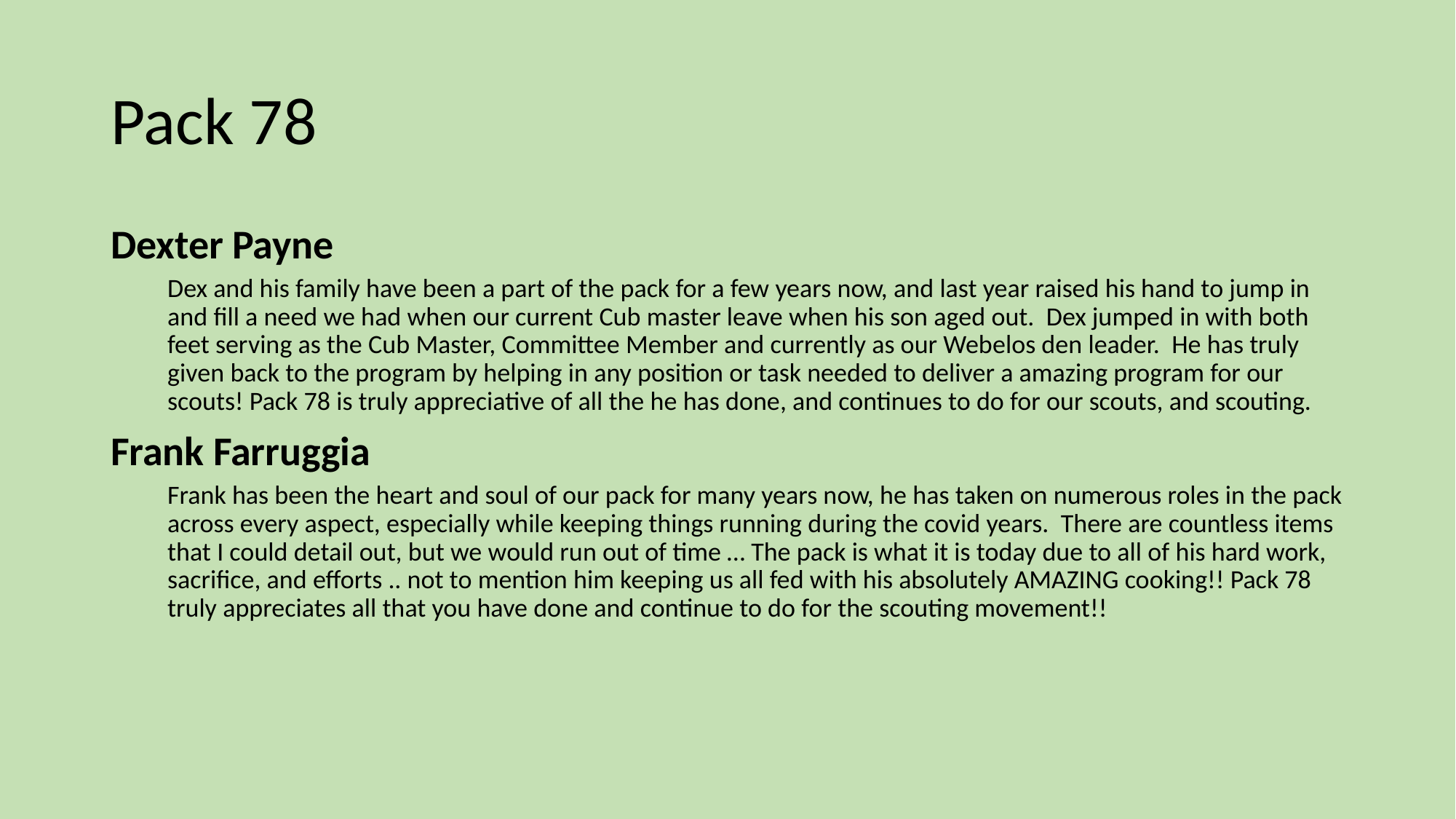

# Pack 78
Dexter Payne
Dex and his family have been a part of the pack for a few years now, and last year raised his hand to jump in and fill a need we had when our current Cub master leave when his son aged out.  Dex jumped in with both feet serving as the Cub Master, Committee Member and currently as our Webelos den leader.  He has truly given back to the program by helping in any position or task needed to deliver a amazing program for our scouts! Pack 78 is truly appreciative of all the he has done, and continues to do for our scouts, and scouting.
Frank Farruggia
Frank has been the heart and soul of our pack for many years now, he has taken on numerous roles in the pack across every aspect, especially while keeping things running during the covid years.  There are countless items that I could detail out, but we would run out of time … The pack is what it is today due to all of his hard work, sacrifice, and efforts .. not to mention him keeping us all fed with his absolutely AMAZING cooking!! Pack 78 truly appreciates all that you have done and continue to do for the scouting movement!!